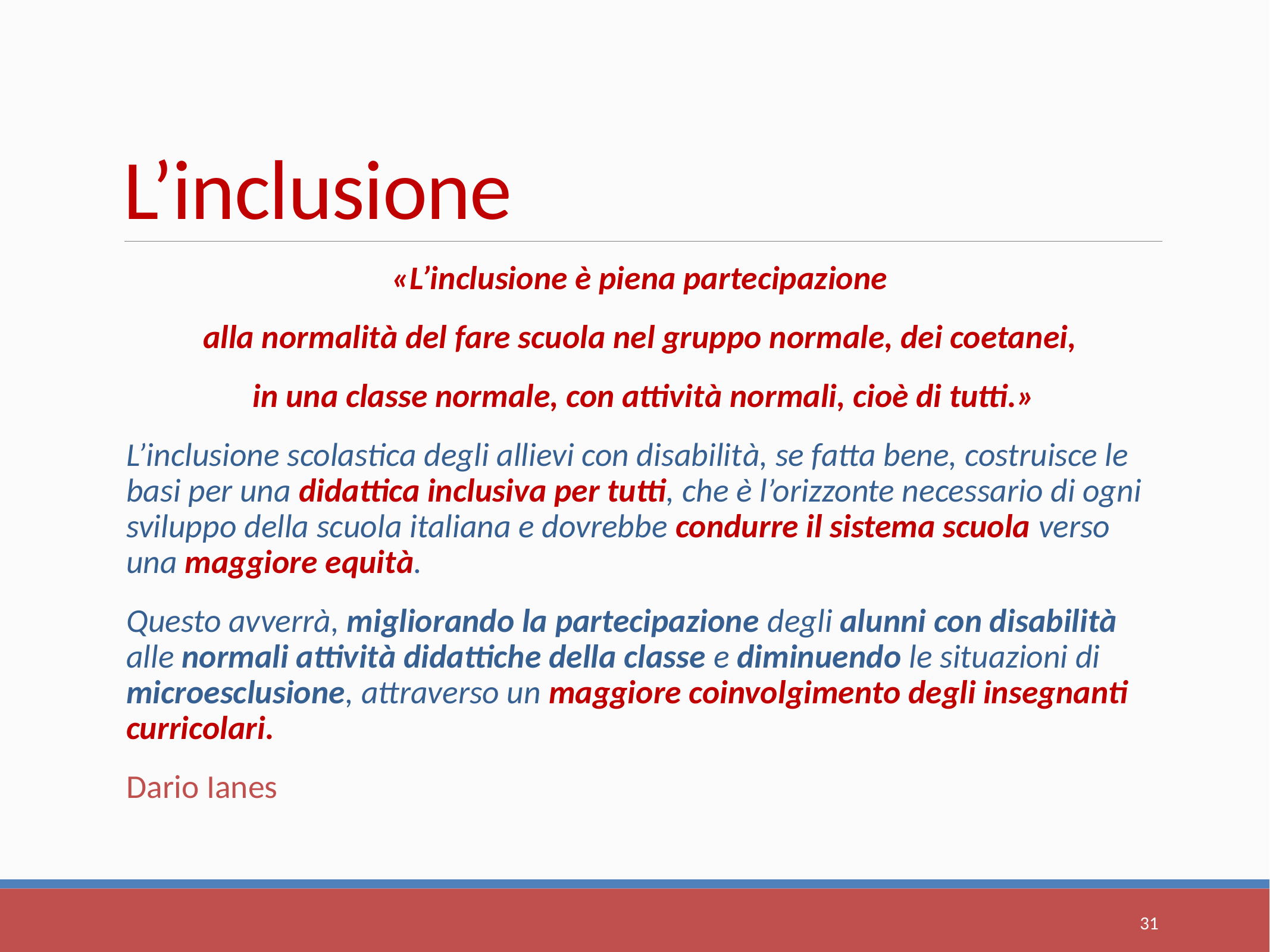

# L’inclusione
«L’inclusione è piena partecipazione
alla normalità del fare scuola nel gruppo normale, dei coetanei,
in una classe normale, con attività normali, cioè di tutti.»
L’inclusione scolastica degli allievi con disabilità, se fatta bene, costruisce le basi per una didattica inclusiva per tutti, che è l’orizzonte necessario di ogni sviluppo della scuola italiana e dovrebbe condurre il sistema scuola verso una maggiore equità.
Questo avverrà, migliorando la partecipazione degli alunni con disabilità alle normali attività didattiche della classe e diminuendo le situazioni di microesclusione, attraverso un maggiore coinvolgimento degli insegnanti curricolari.
Dario Ianes

31